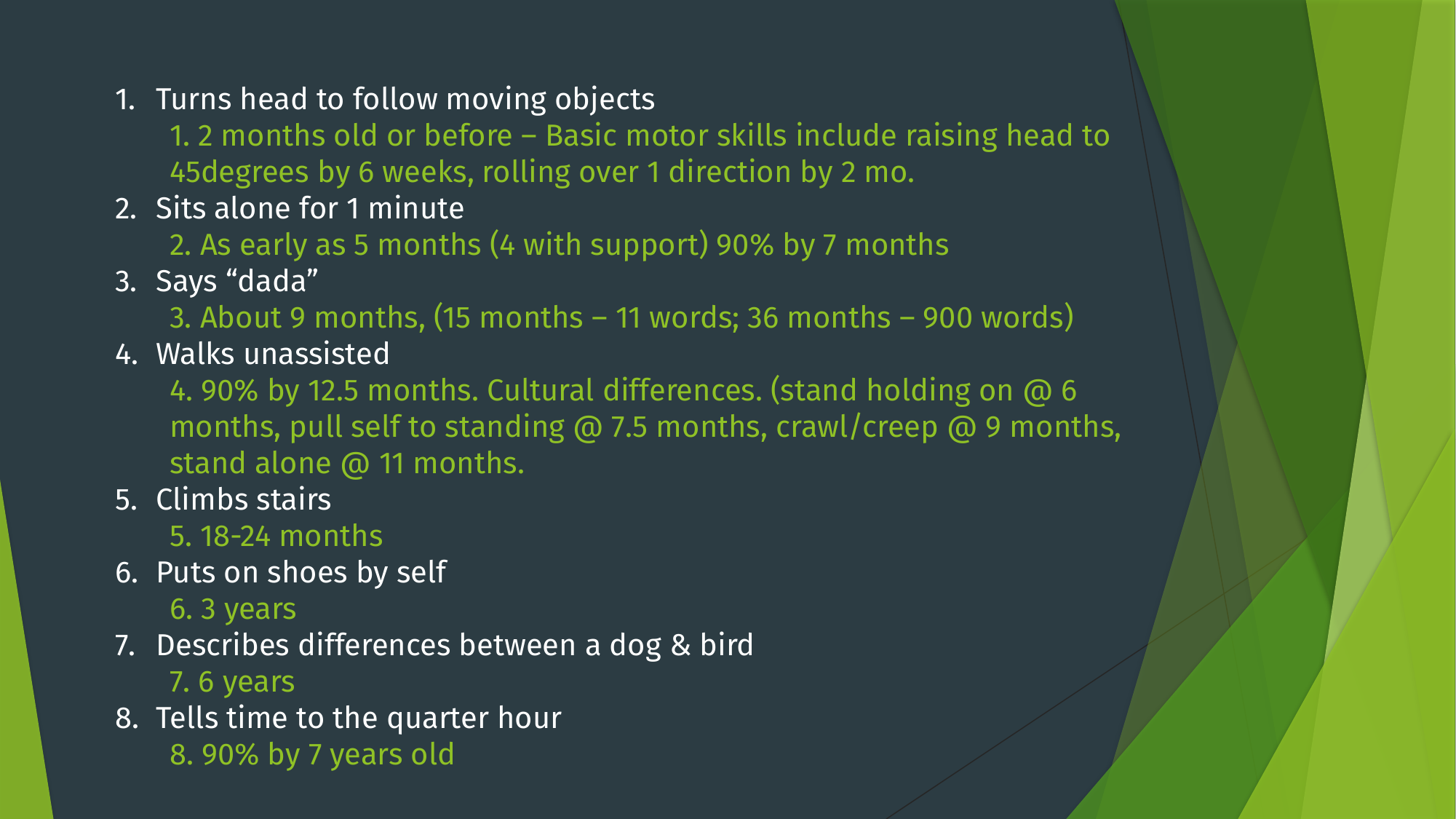

Turns head to follow moving objects
1. 2 months old or before – Basic motor skills include raising head to 45degrees by 6 weeks, rolling over 1 direction by 2 mo.
Sits alone for 1 minute
2. As early as 5 months (4 with support) 90% by 7 months
Says “dada”
3. About 9 months, (15 months – 11 words; 36 months – 900 words)
Walks unassisted
4. 90% by 12.5 months. Cultural differences. (stand holding on @ 6 months, pull self to standing @ 7.5 months, crawl/creep @ 9 months, stand alone @ 11 months.
Climbs stairs
5. 18-24 months
Puts on shoes by self
6. 3 years
Describes differences between a dog & bird
7. 6 years
Tells time to the quarter hour
8. 90% by 7 years old